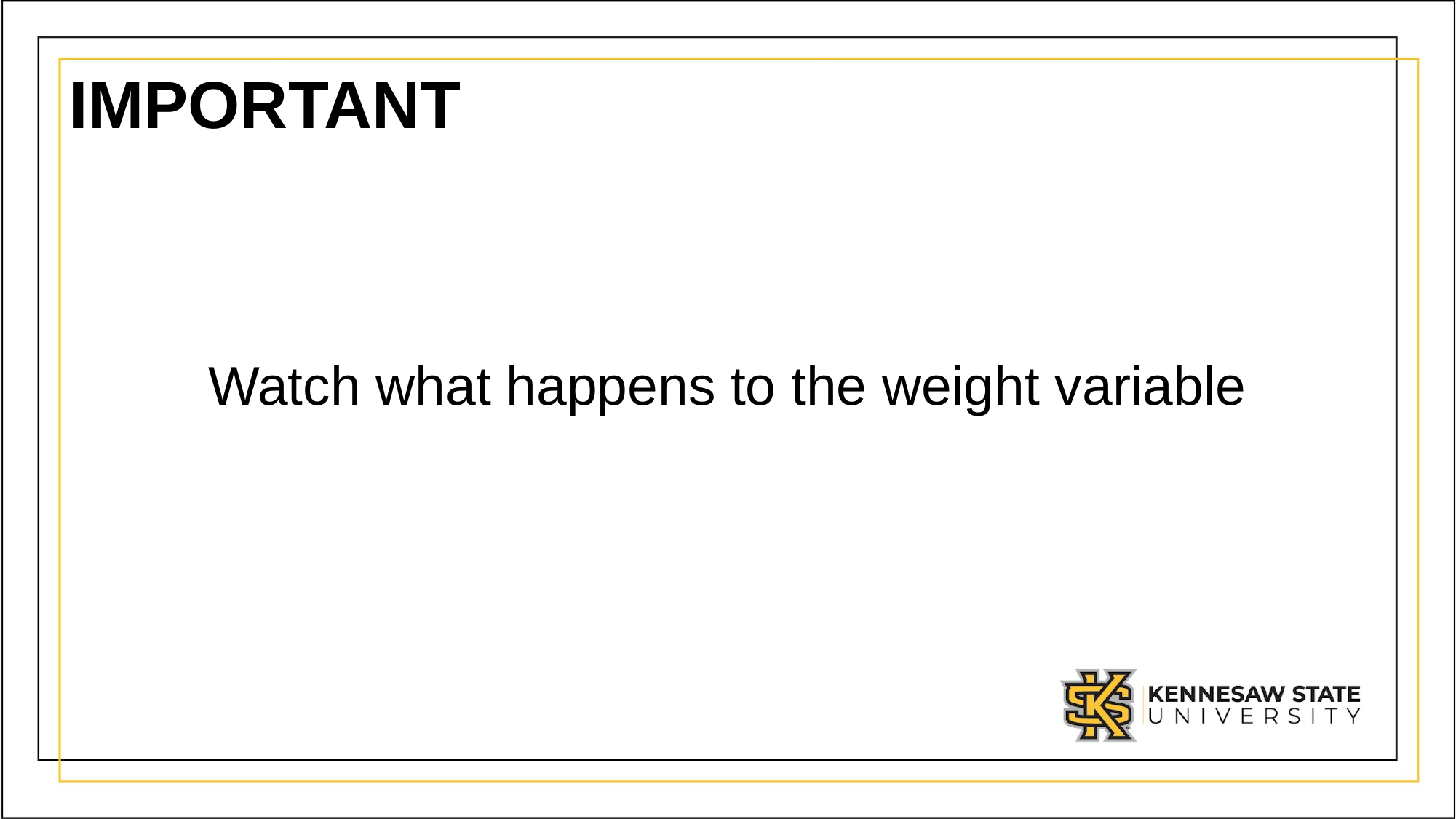

# IMPORTANT
Watch what happens to the weight variable